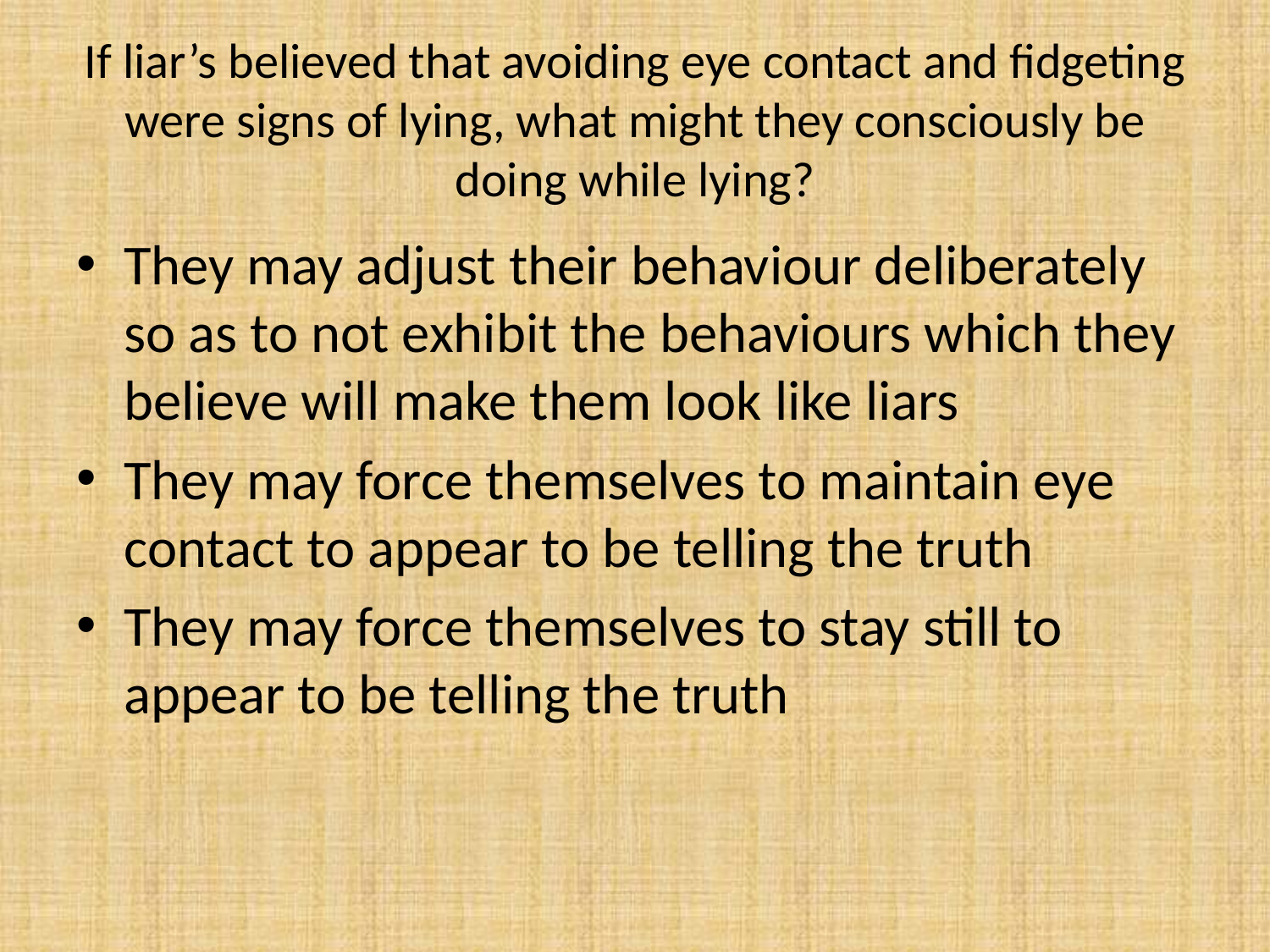

# If liar’s believed that avoiding eye contact and fidgeting were signs of lying, what might they consciously be doing while lying?
They may adjust their behaviour deliberately so as to not exhibit the behaviours which they believe will make them look like liars
They may force themselves to maintain eye contact to appear to be telling the truth
They may force themselves to stay still to appear to be telling the truth